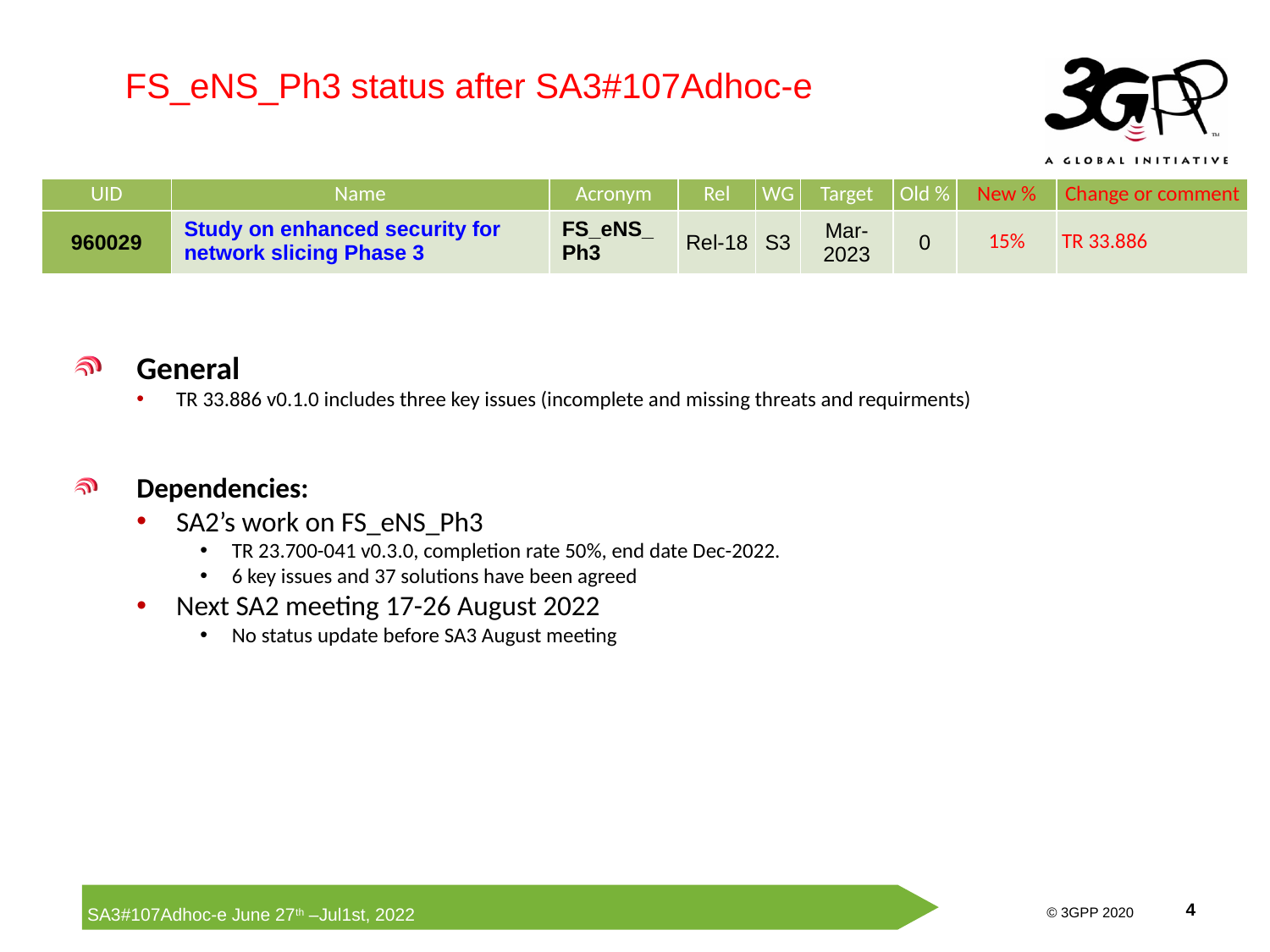

FS_eNS_Ph3 status after SA3#107Adhoc-e
| UID | Name | Acronym | Rel | WG | Target | Old % | New % | Change or comment |
| --- | --- | --- | --- | --- | --- | --- | --- | --- |
| 960029 | Study on enhanced security for network slicing Phase 3 | FS\_eNS\_Ph3 | Rel-18 | S3 | Mar-2023 | 0 | 15% | TR 33.886 |
General
TR 33.886 v0.1.0 includes three key issues (incomplete and missing threats and requirments)

Dependencies:
SA2’s work on FS_eNS_Ph3
TR 23.700-041 v0.3.0, completion rate 50%, end date Dec-2022.
6 key issues and 37 solutions have been agreed
Next SA2 meeting 17-26 August 2022
No status update before SA3 August meeting